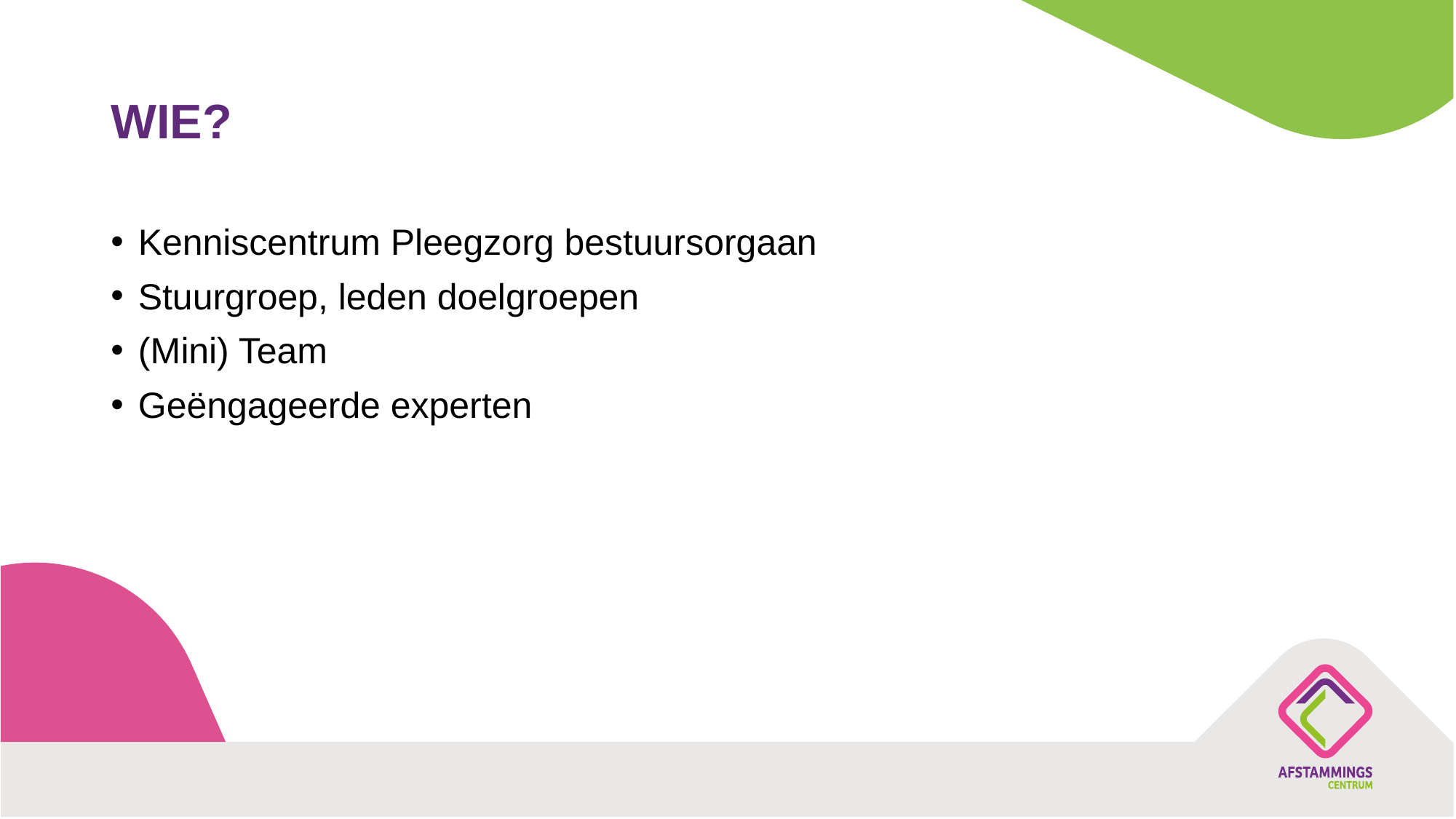

# WIE?
Kenniscentrum Pleegzorg bestuursorgaan
Stuurgroep, leden doelgroepen
(Mini) Team
Geëngageerde experten